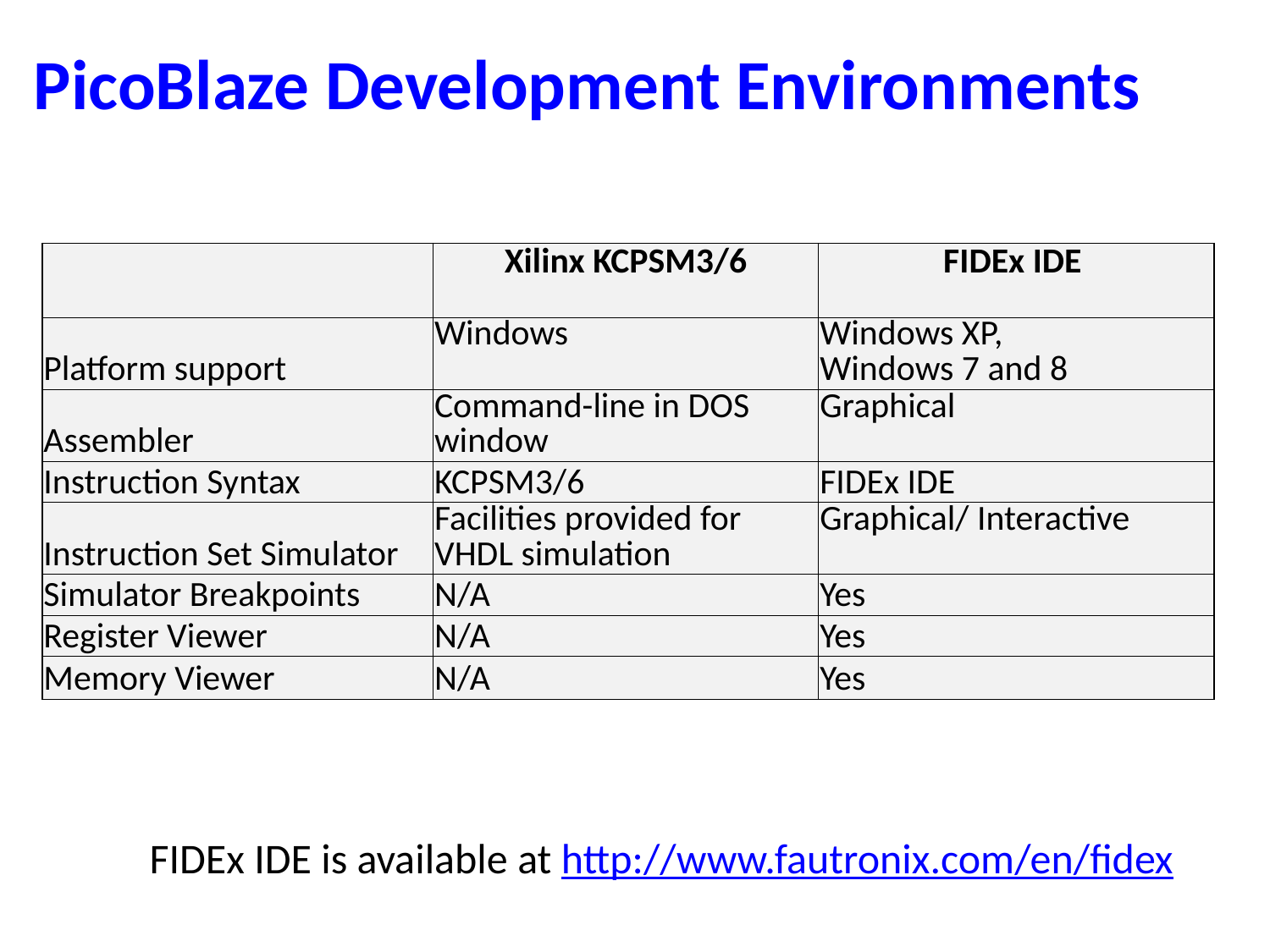

# PicoBlaze Development Environments
|  | Xilinx KCPSM3/6 | FIDEx IDE |
| --- | --- | --- |
| Platform support | Windows | Windows XP, Windows 7 and 8 |
| Assembler | Command-line in DOS window | Graphical |
| Instruction Syntax | KCPSM3/6 | FIDEx IDE |
| Instruction Set Simulator | Facilities provided for VHDL simulation | Graphical/ Interactive |
| Simulator Breakpoints | N/A | Yes |
| Register Viewer | N/A | Yes |
| Memory Viewer | N/A | Yes |
FIDEx IDE is available at http://www.fautronix.com/en/fidex